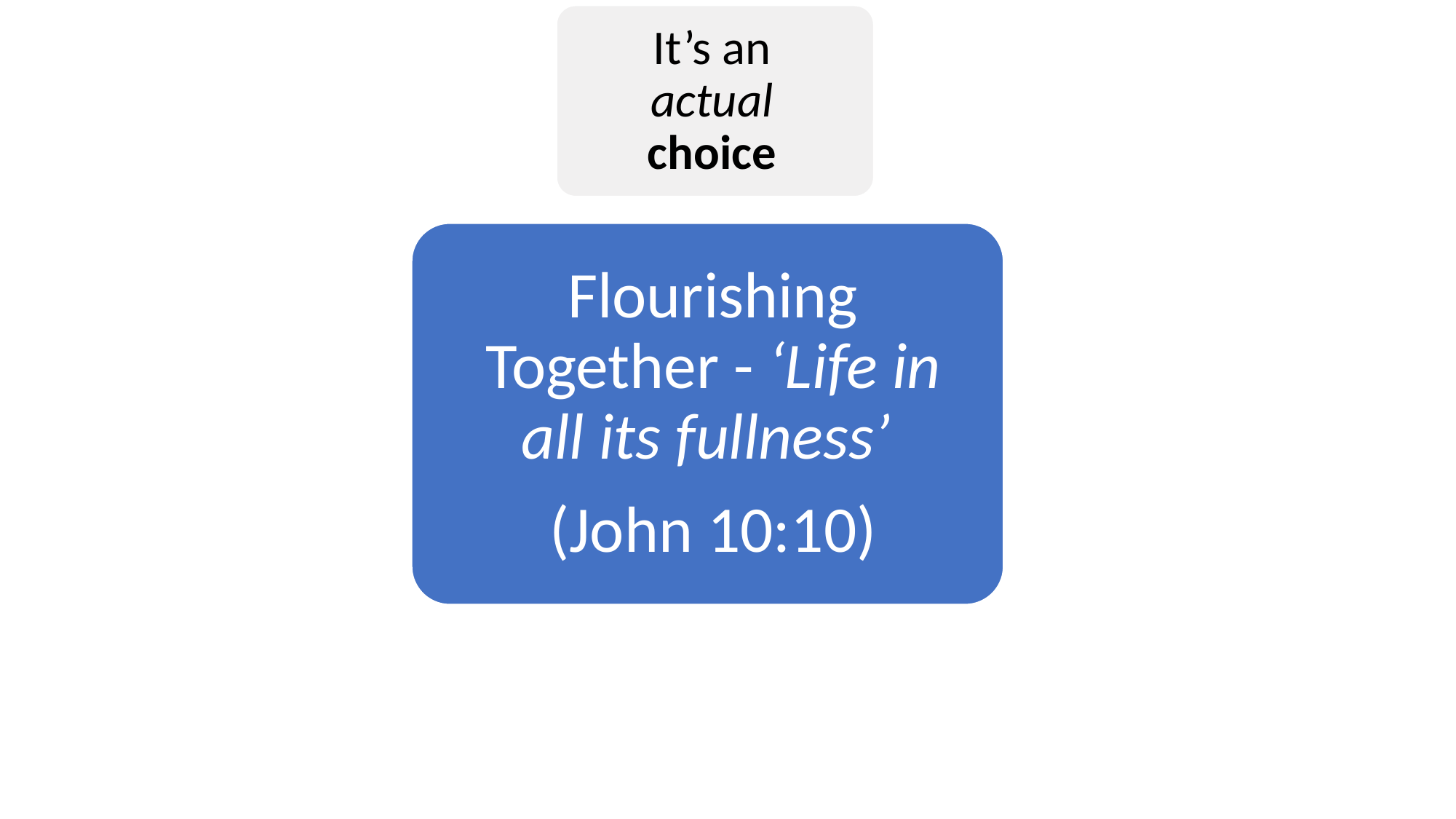

It’s an actual choice
Flourishing Together - ‘Life in all its fullness’
(John 10:10)